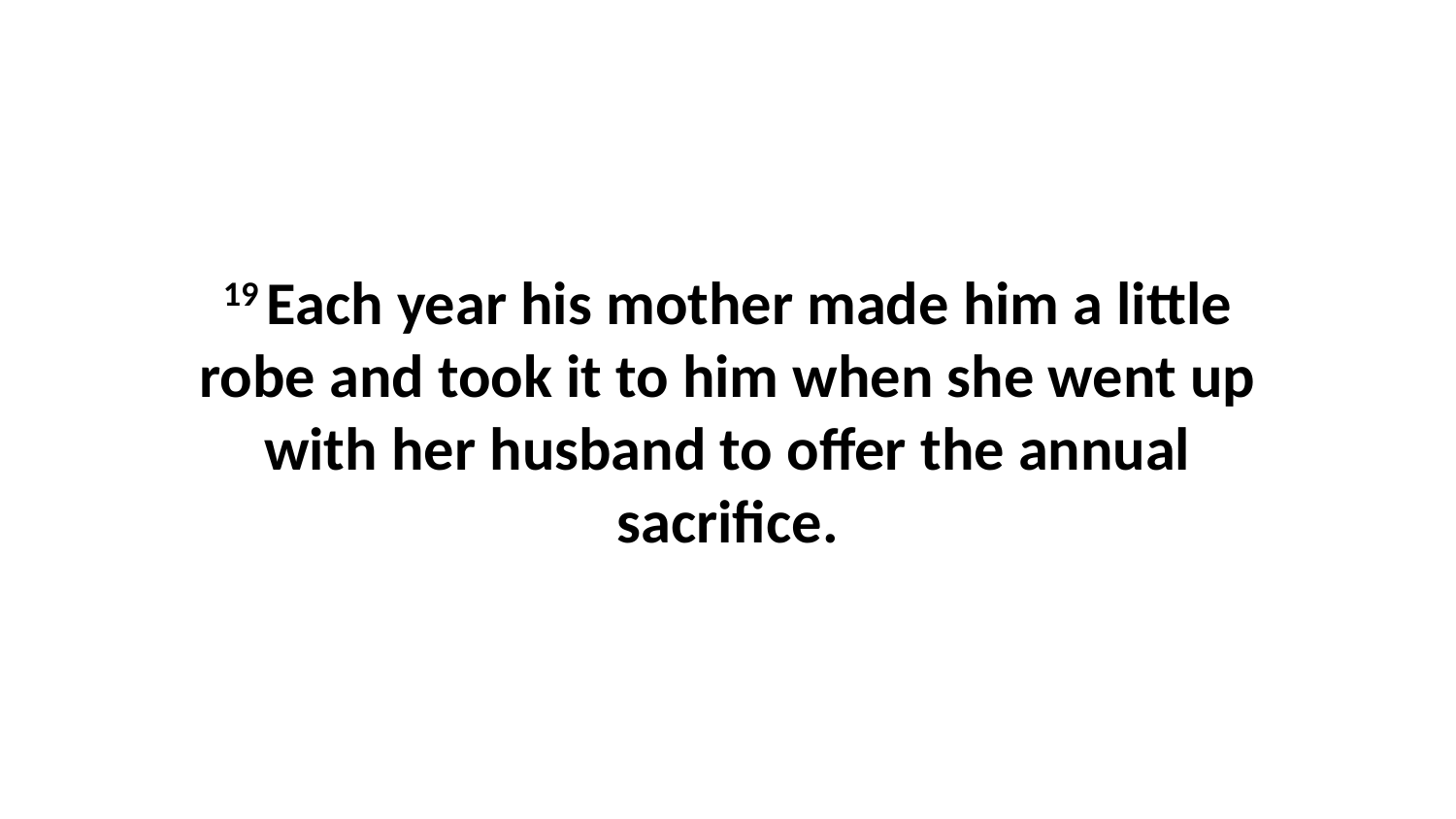

19 Each year his mother made him a little robe and took it to him when she went up with her husband to offer the annual sacrifice.